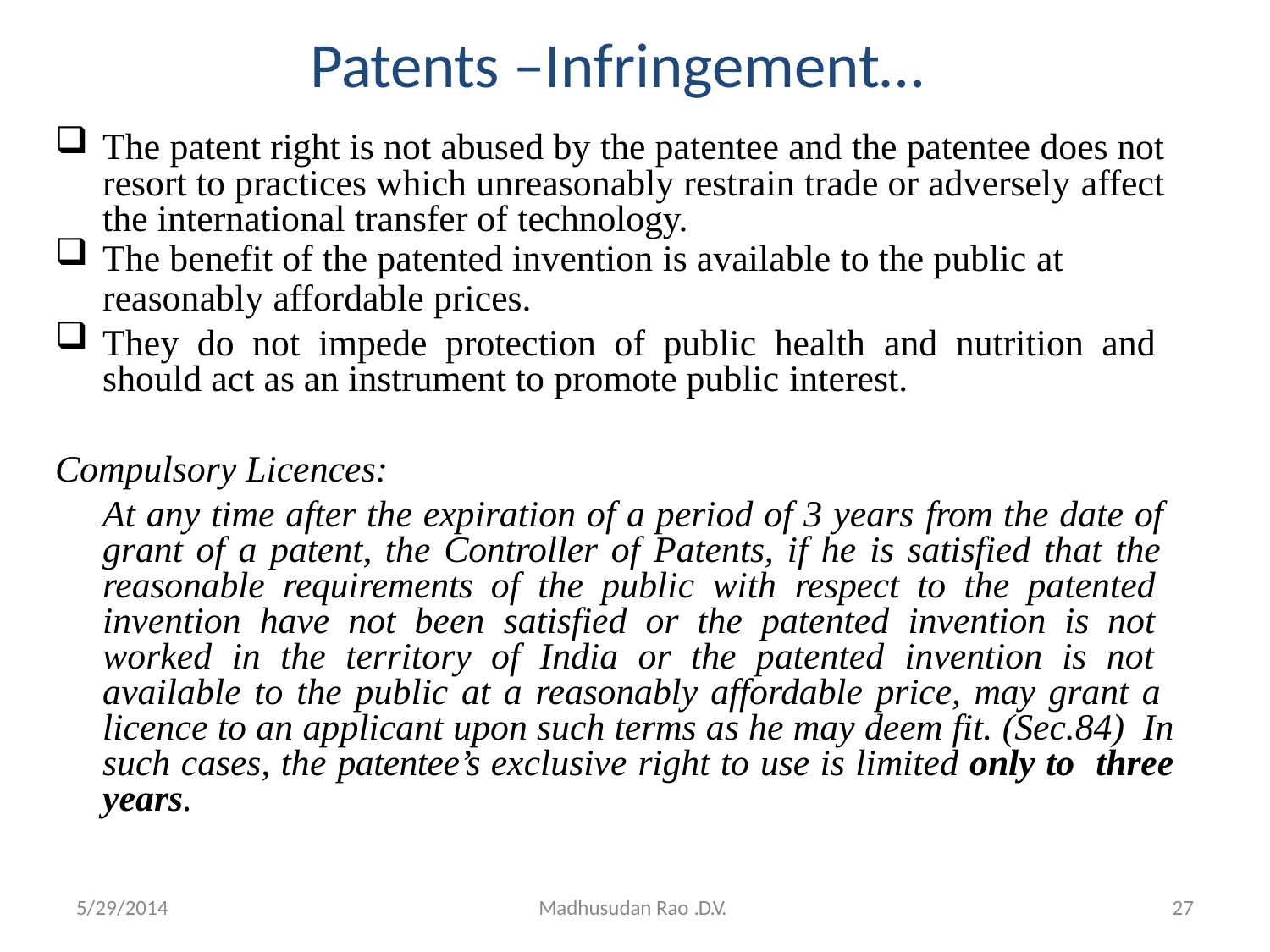

# Patents –Infringement…
The patent right is not abused by the patentee and the patentee does not  resort to practices which unreasonably restrain trade or adversely affect  the international transfer of technology.
The benefit of the patented invention is available to the public at
reasonably affordable prices.
They do not impede protection of public health and nutrition and  should act as an instrument to promote public interest.

Compulsory Licences:
At any time after the expiration of a period of 3 years from the date of  grant of a patent, the Controller of Patents, if he is satisfied that the  reasonable requirements of the public with respect to the patented  invention have not been satisfied or the patented invention is not  worked in the territory of India or the patented invention is not  available to the public at a reasonably affordable price, may grant a  licence to an applicant upon such terms as he may deem fit. (Sec.84)  In such cases, the patentee’s exclusive right to use is limited only to  three years.
27
5/29/2014
Madhusudan Rao .D.V.